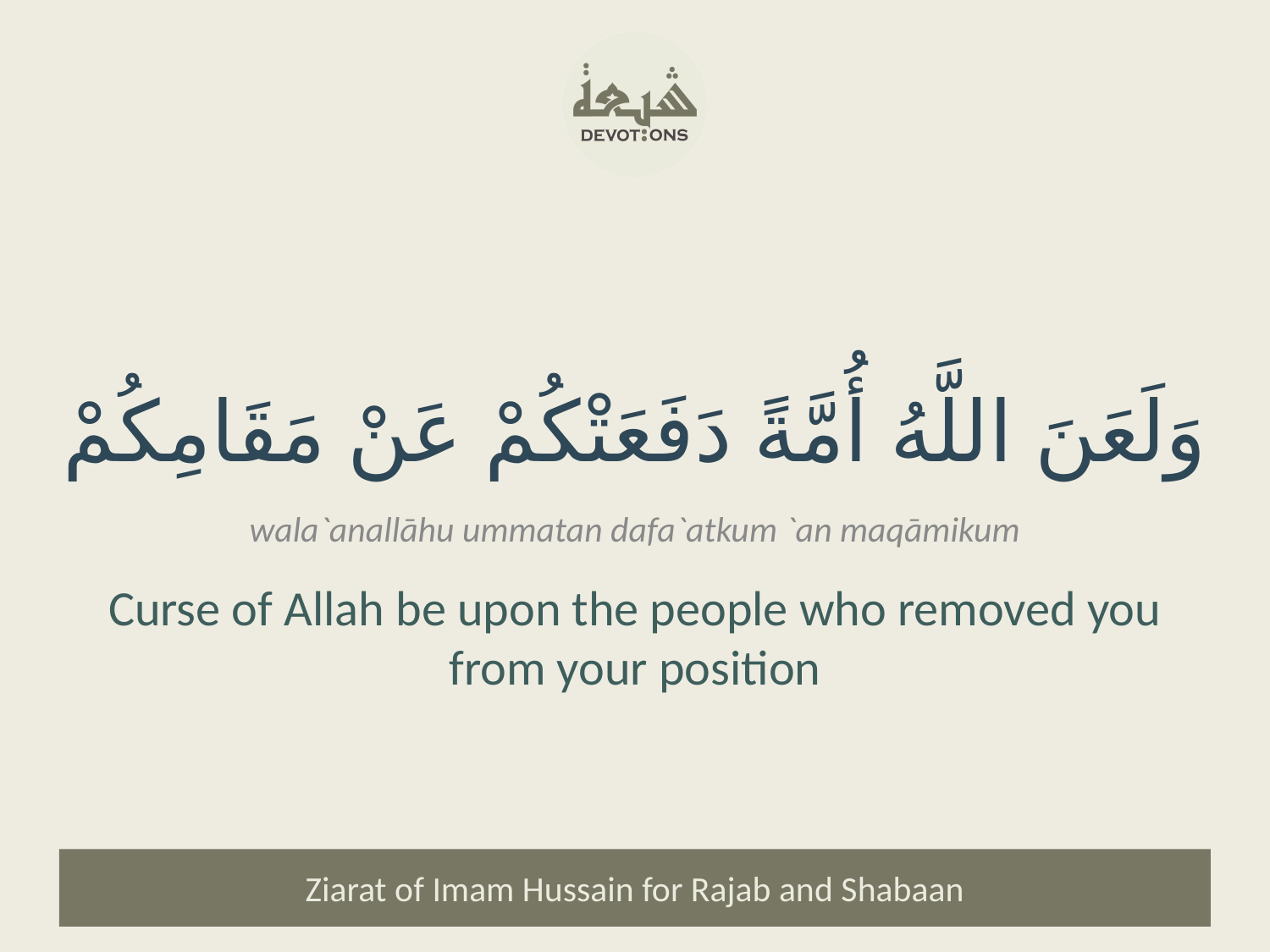

وَلَعَنَ اللَّهُ أُمَّةً دَفَعَتْكُمْ عَنْ مَقَامِكُمْ
wala`anallāhu ummatan dafa`atkum `an maqāmikum
Curse of Allah be upon the people who removed you from your position
Ziarat of Imam Hussain for Rajab and Shabaan